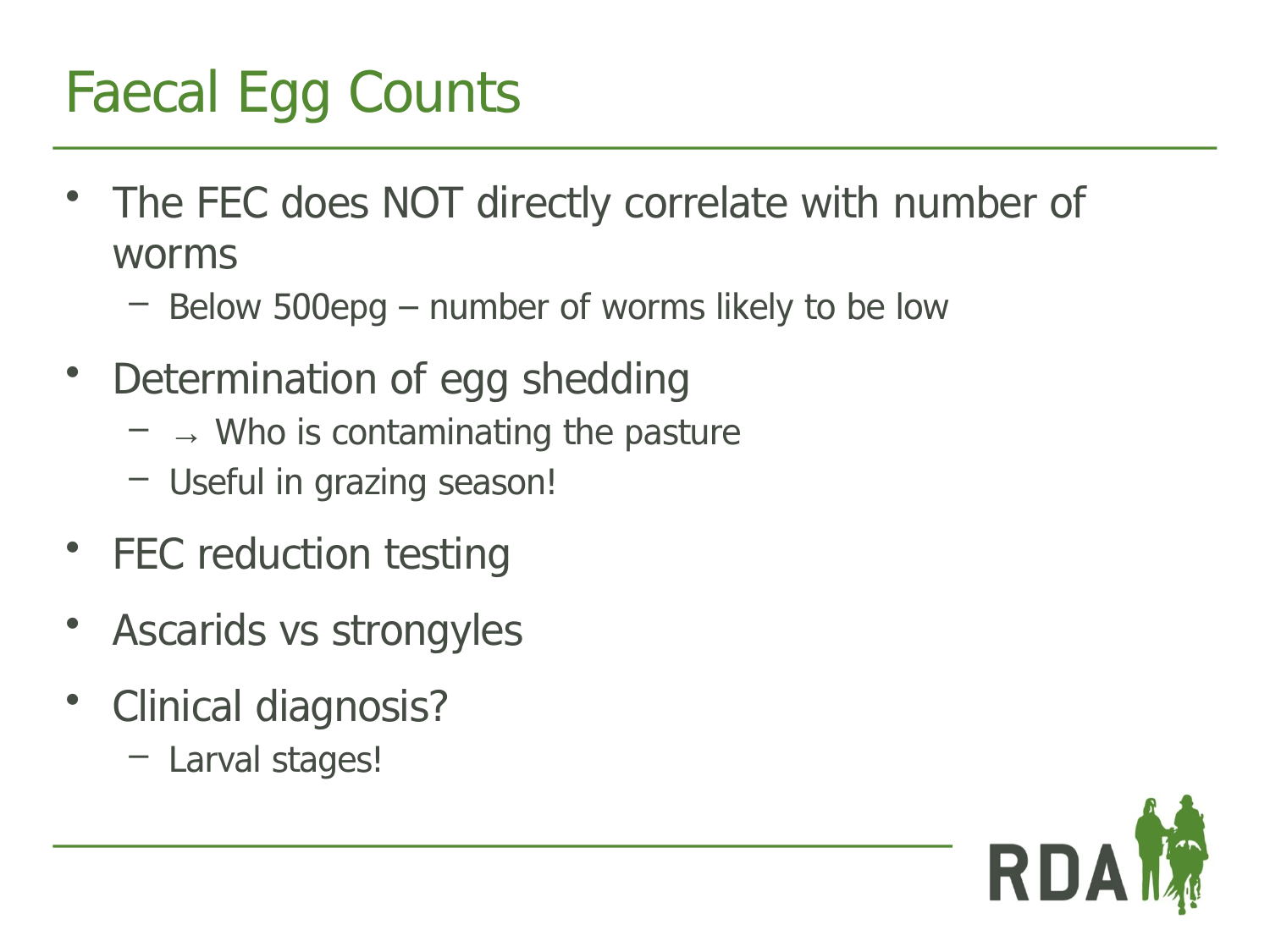

# Faecal Egg Counts
The FEC does NOT directly correlate with number of worms
Below 500epg – number of worms likely to be low
Determination of egg shedding
→ Who is contaminating the pasture
Useful in grazing season!
FEC reduction testing
Ascarids vs strongyles
Clinical diagnosis?
Larval stages!